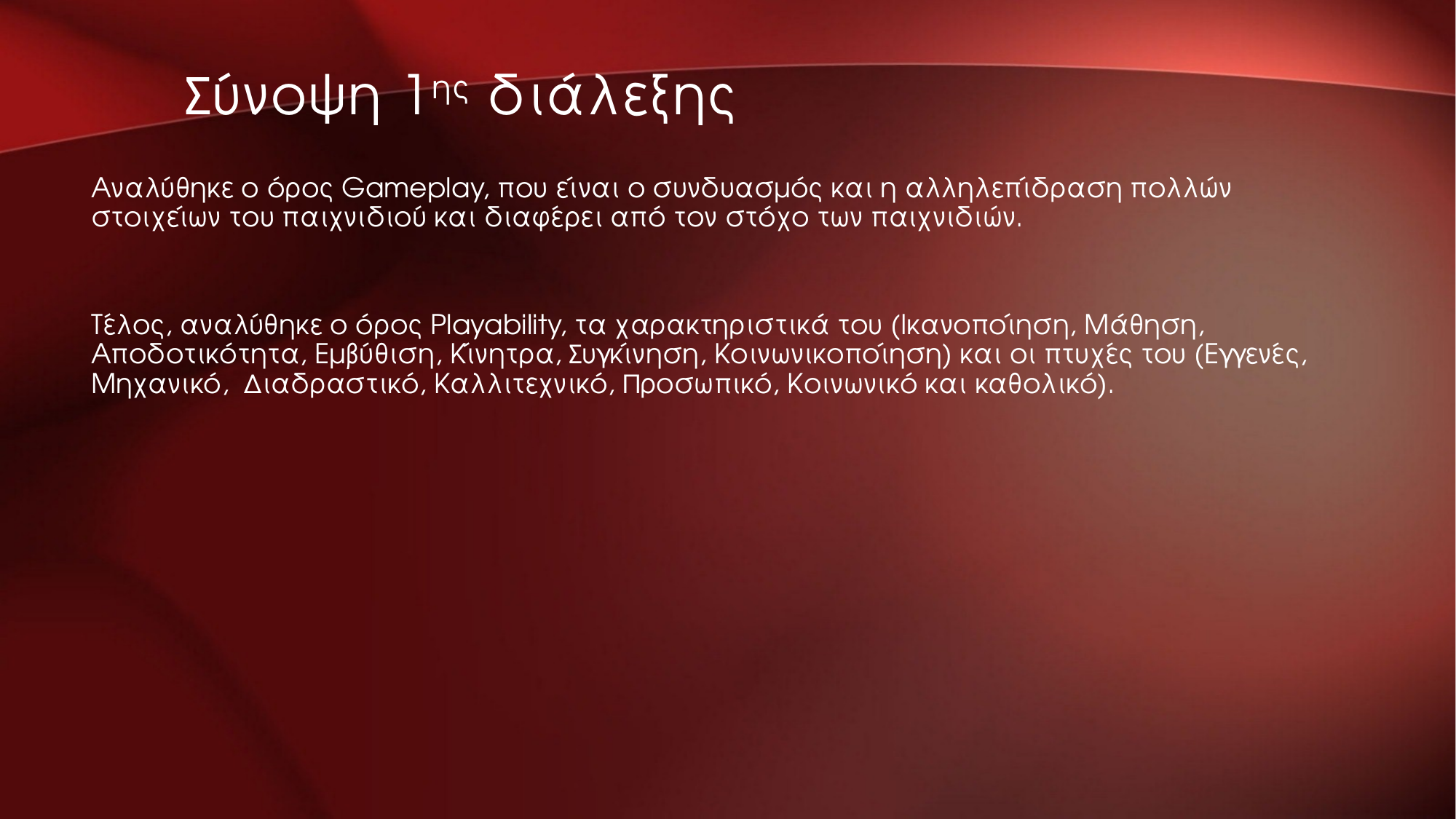

Σύνοψη 1ης διάλεξης
Αναλύθηκε ο όρος Gameplay, που είναι ο συνδυασμός και η αλληλεπίδραση πολλών στοιχείων του παιχνιδιού και διαφέρει από τον στόχο των παιχνιδιών.

Τέλος, αναλύθηκε ο όρος Playability, τα χαρακτηριστικά του (Ικανοποίηση, Μάθηση, Αποδοτικότητα, Εμβύθιση, Κίνητρα, Συγκίνηση, Κοινωνικοποίηση) και οι πτυχές του (Εγγενές, Μηχανικό,  Διαδραστικό, Καλλιτεχνικό, Προσωπικό, Κοινωνικό και καθολικό).